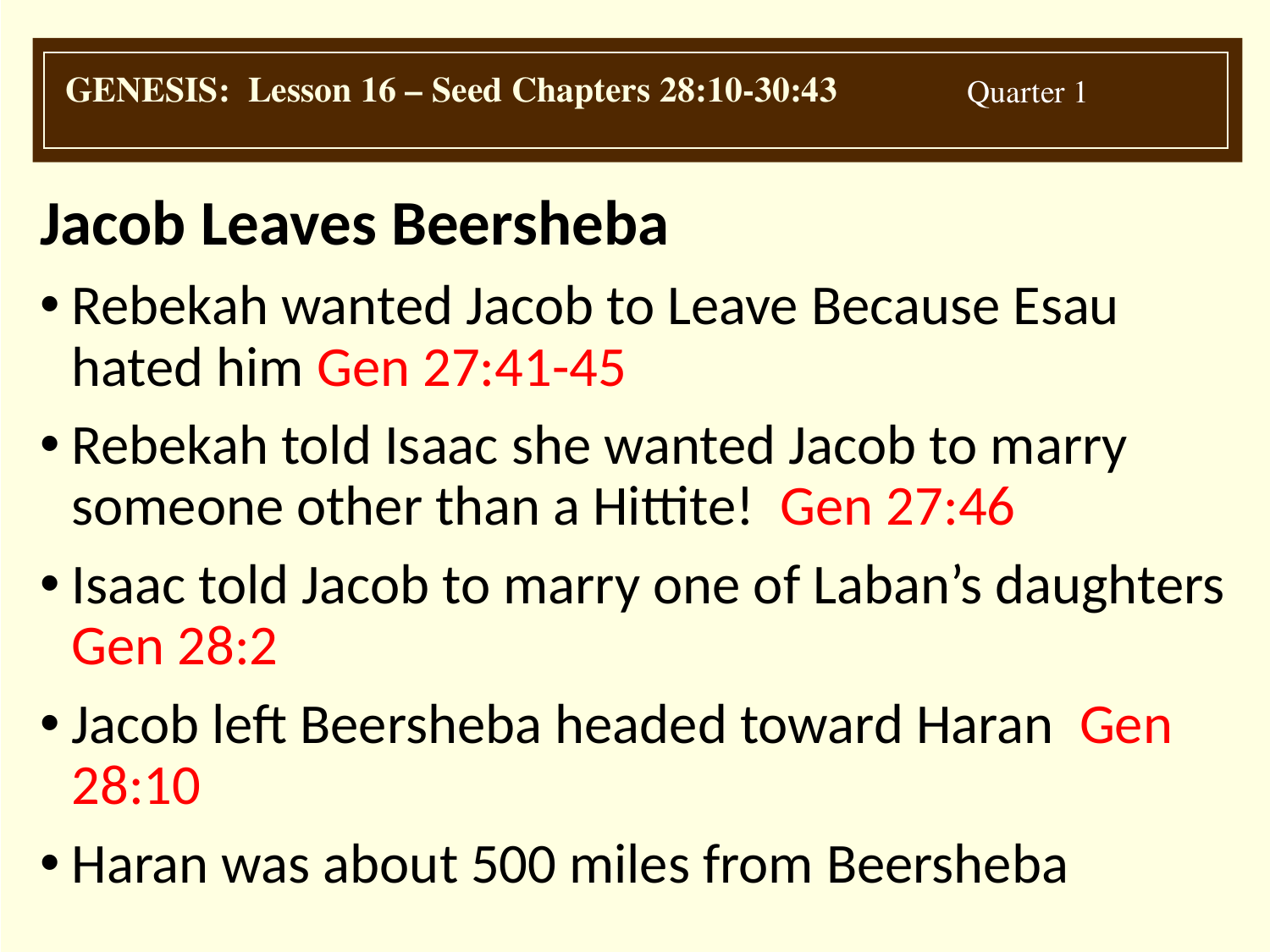

Jacob Leaves Beersheba
Rebekah wanted Jacob to Leave Because Esau hated him Gen 27:41-45
Rebekah told Isaac she wanted Jacob to marry someone other than a Hittite!  Gen 27:46
Isaac told Jacob to marry one of Laban’s daughters  Gen 28:2
Jacob left Beersheba headed toward Haran  Gen 28:10
Haran was about 500 miles from Beersheba